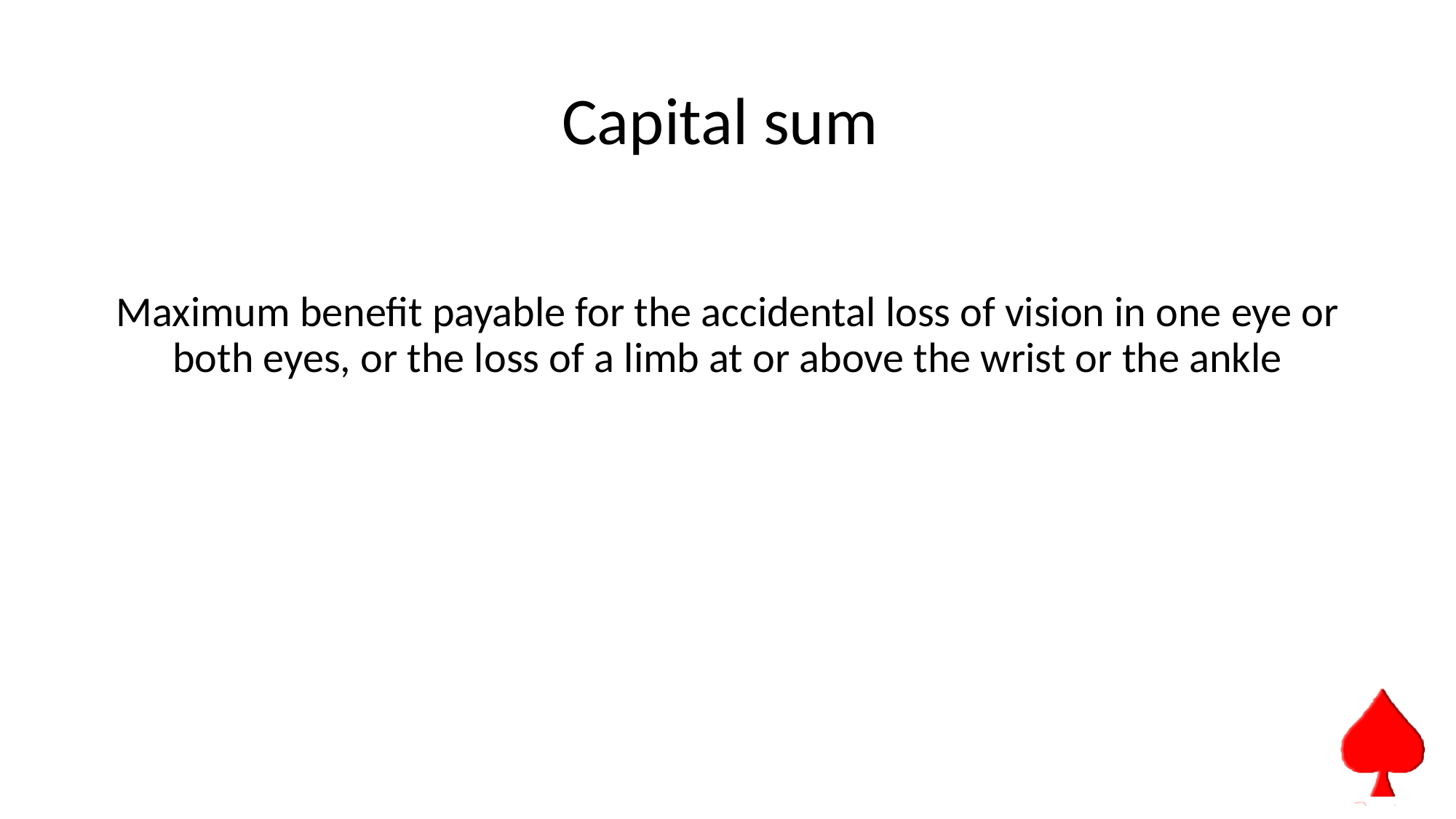

# Capital sum

Maximum benefit payable for the accidental loss of vision in one eye or both eyes, or the loss of a limb at or above the wrist or the ankle